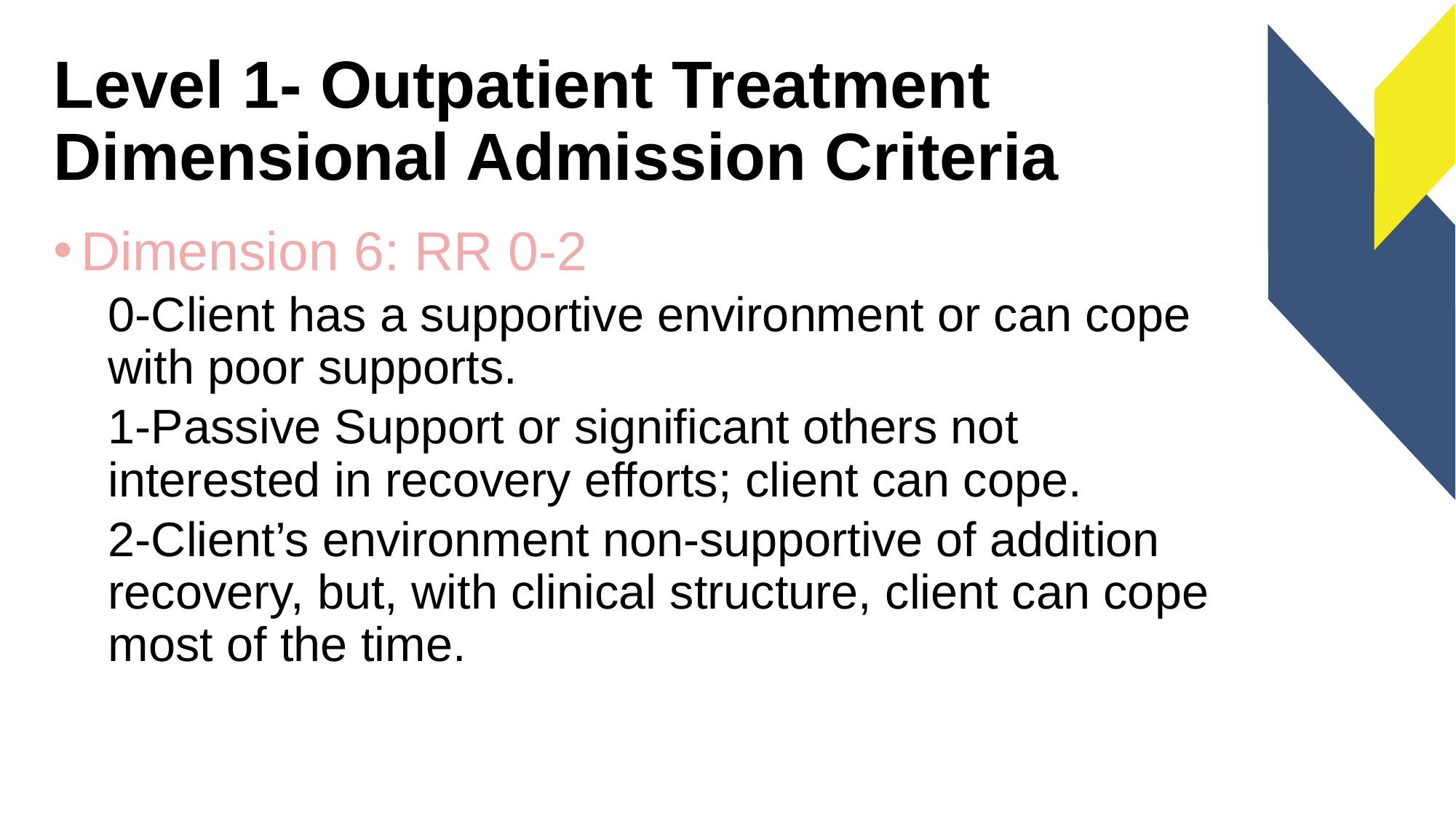

# Level 1- Outpatient Treatment Dimensional Admission Criteria
Dimension 6: RR 0-2
0-Client has a supportive environment or can cope with poor supports.
1-Passive Support or significant others not interested in recovery efforts; client can cope.
2-Client’s environment non-supportive of addition recovery, but, with clinical structure, client can cope most of the time.